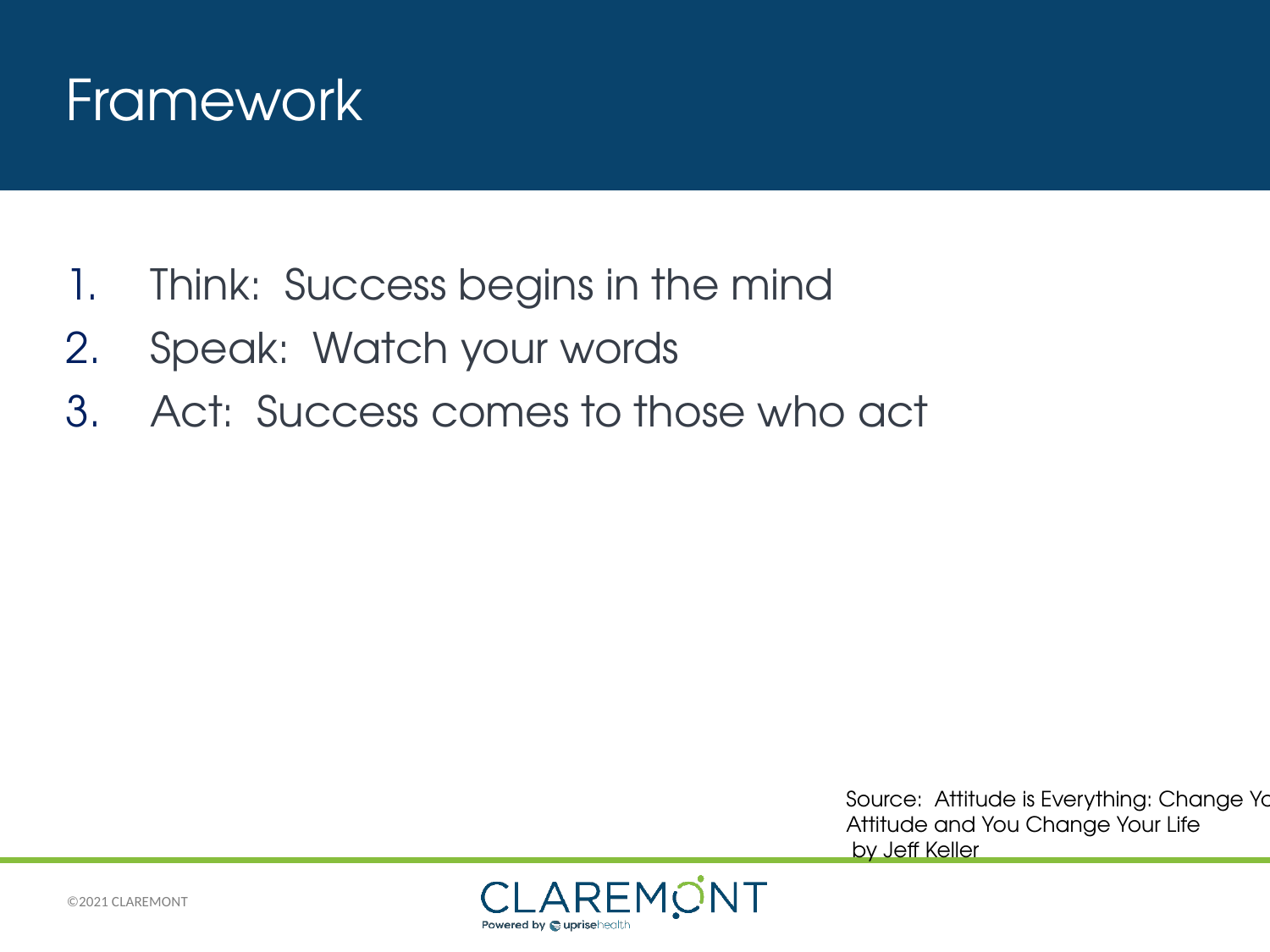

# Framework
Think:  Success begins in the mind
Speak:  Watch your words
Act:  Success comes to those who act
Source:  Attitude is Everything: Change Your Attitude and You Change Your Life
 by Jeff Keller
8